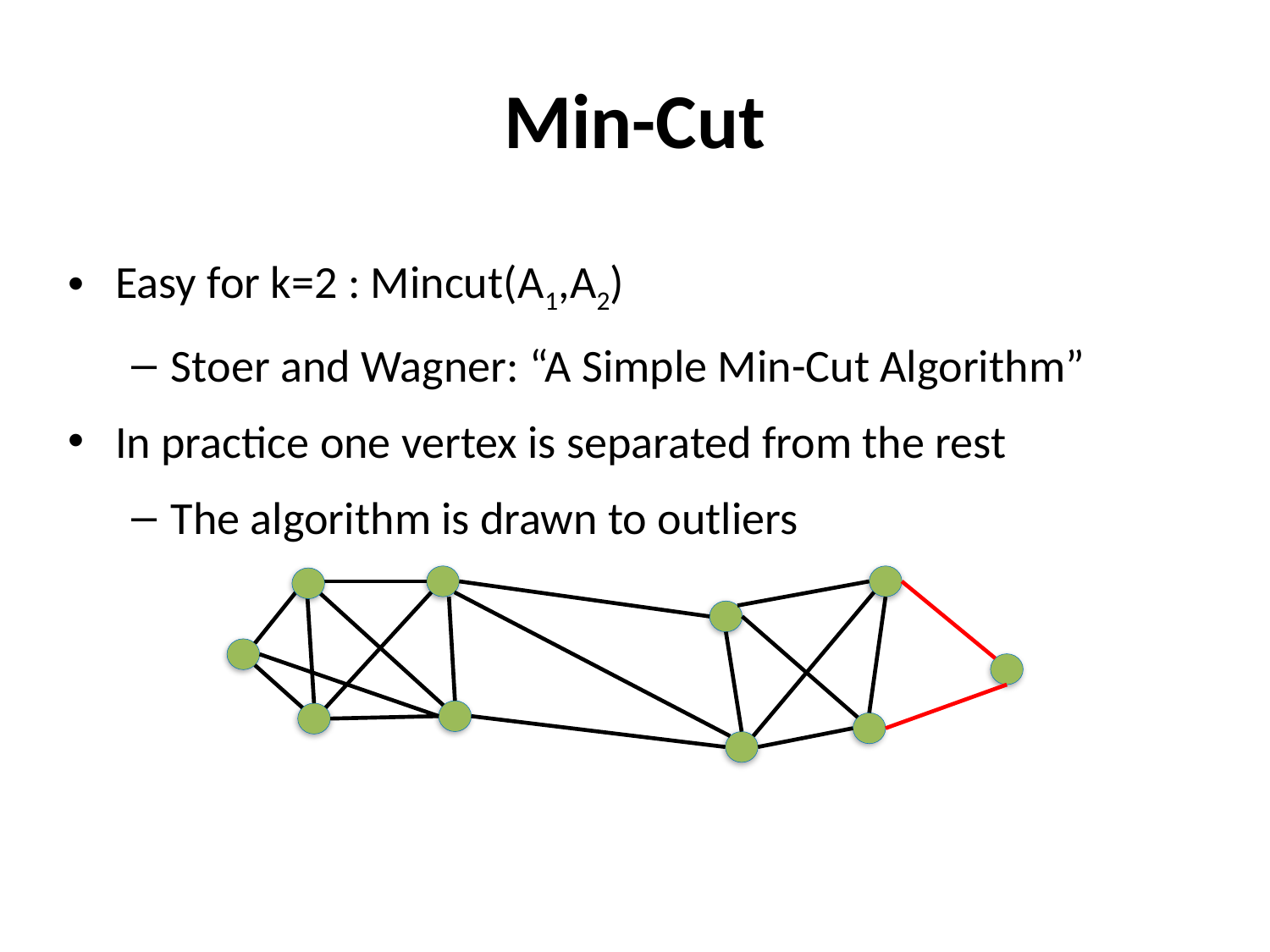

# Min-Cut
Easy for k=2 : Mincut(A1,A2)
Stoer and Wagner: “A Simple Min-Cut Algorithm”
In practice one vertex is separated from the rest
The algorithm is drawn to outliers